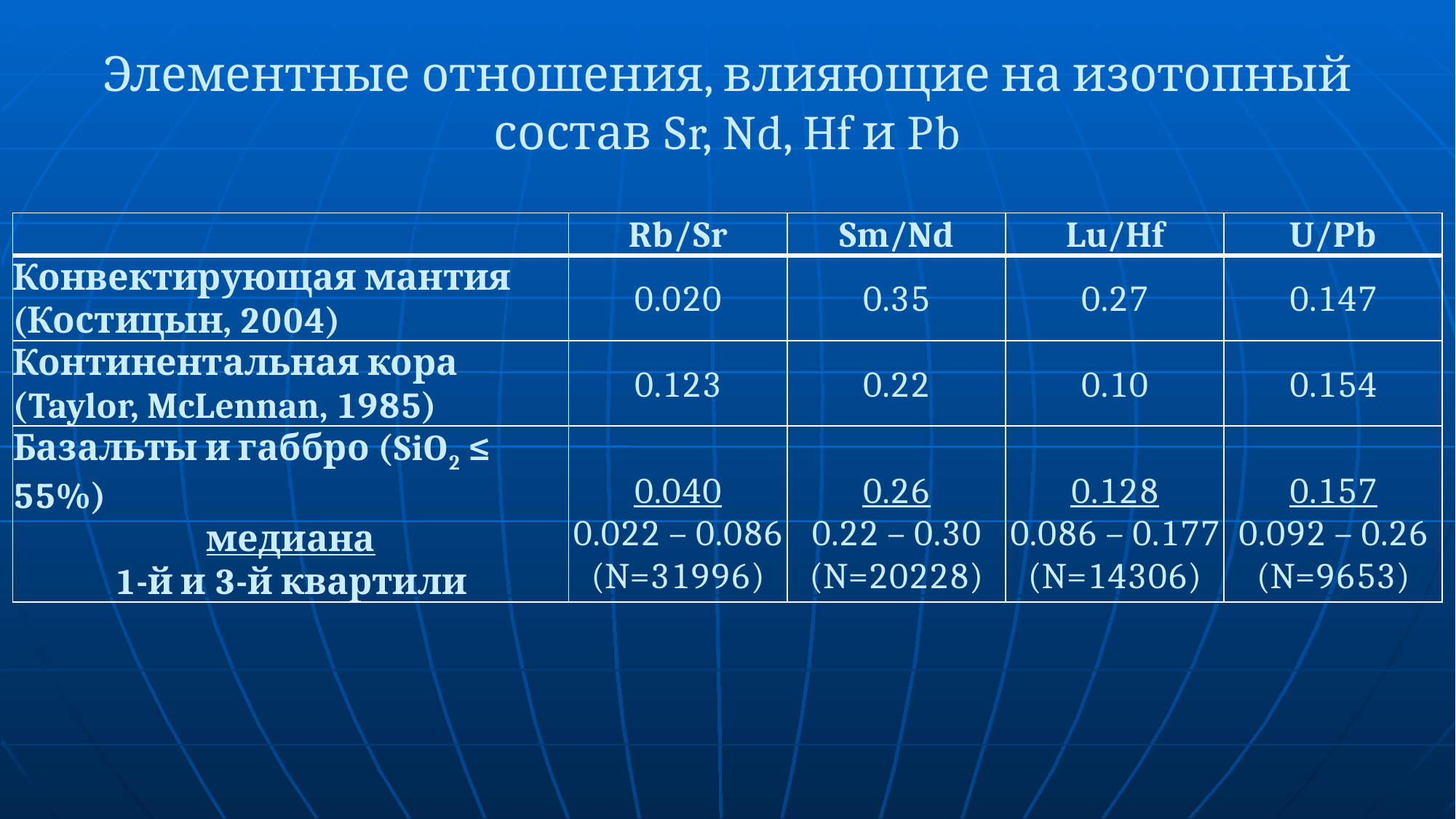

# Элементные отношения, влияющие на изотопный состав Sr, Nd, Hf и Pb
|  | Rb/Sr | Sm/Nd | Lu/Hf | U/Pb |
| --- | --- | --- | --- | --- |
| Конвектирующая мантия (Костицын, 2004) | 0.020 | 0.35 | 0.27 | 0.147 |
| Континентальная кора (Taylor, McLennan, 1985) | 0.123 | 0.22 | 0.10 | 0.154 |
| Базальты и габбро (SiO2 ≤ 55%) медиана 1-й и 3-й квартили | 0.040 0.022 – 0.086 (N=31996) | 0.26 0.22 – 0.30 (N=20228) | 0.128 0.086 – 0.177 (N=14306) | 0.157 0.092 – 0.26 (N=9653) |